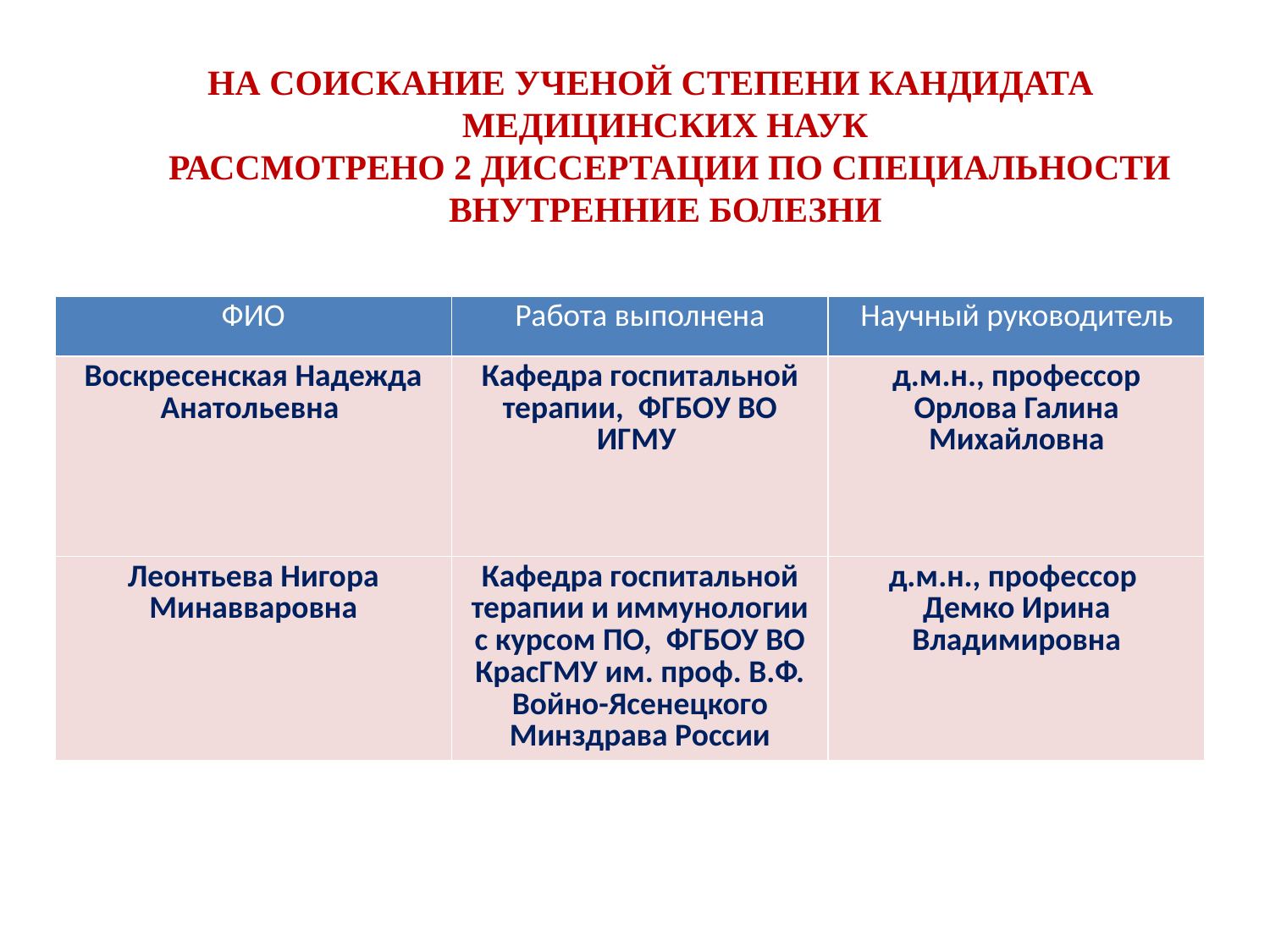

НА СОИСКАНИЕ УЧЕНОЙ СТЕПЕНИ КАНДИДАТА МЕДИЦИНСКИХ НАУК
РАССМОТРЕНО 2 ДИССЕРТАЦИИ ПО СПЕЦИАЛЬНОСТИ ВНУТРЕННИЕ БОЛЕЗНИ
| ФИО | Работа выполнена | Научный руководитель |
| --- | --- | --- |
| Воскресенская Надежда Анатольевна | Кафедра госпитальной терапии, ФГБОУ ВО ИГМУ | д.м.н., профессор Орлова Галина Михайловна |
| Леонтьева Нигора Минавваровна | Кафедра госпитальной терапии и иммунологии с курсом ПО, ФГБОУ ВО КрасГМУ им. проф. В.Ф. Войно-Ясенецкого Минздрава России | д.м.н., профессор Демко Ирина Владимировна |